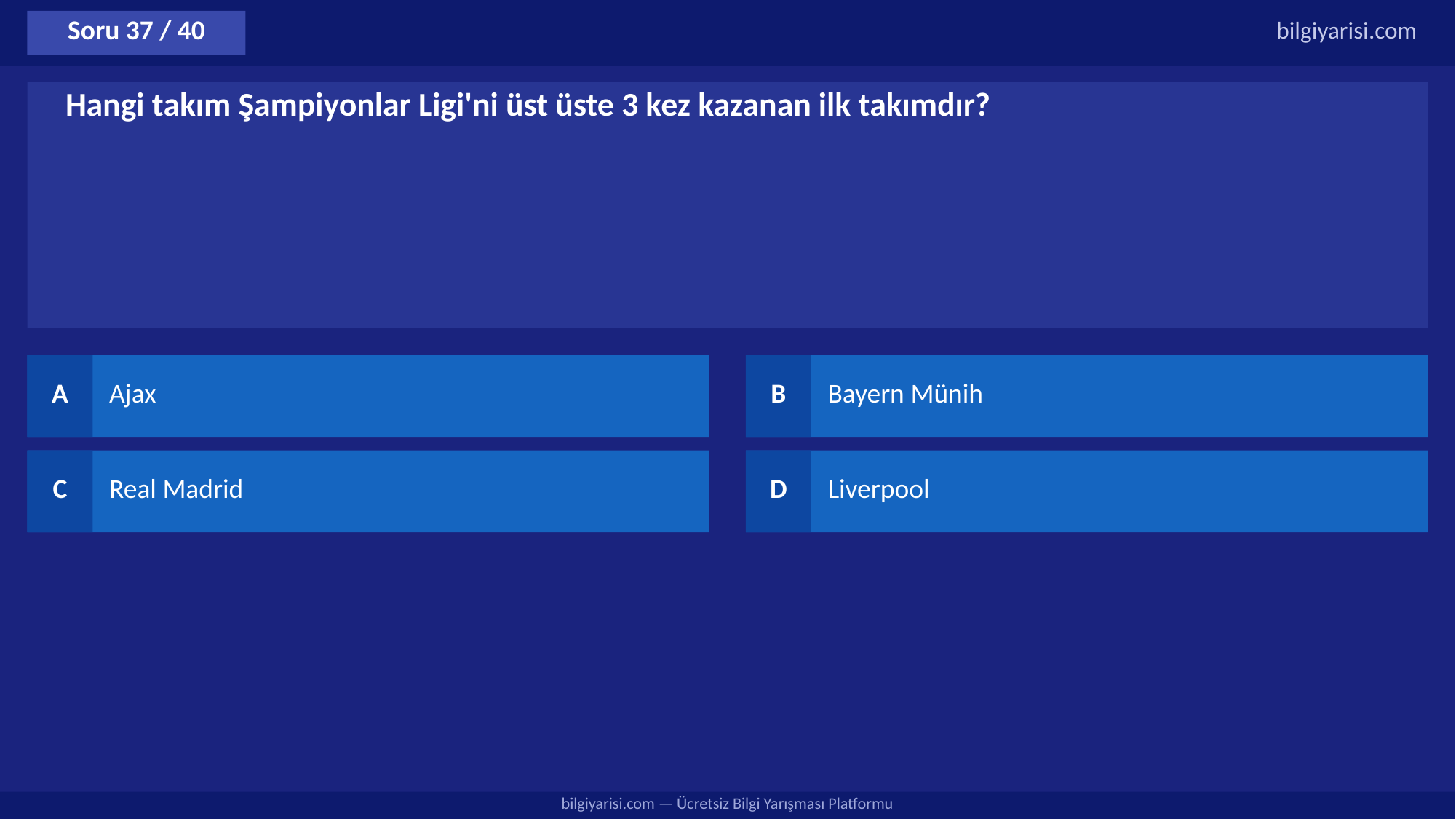

Soru 37 / 40
bilgiyarisi.com

Hangi takım Şampiyonlar Ligi'ni üst üste 3 kez kazanan ilk takımdır?

A
Ajax

B
Bayern Münih

C
Real Madrid

D
Liverpool
bilgiyarisi.com — Ücretsiz Bilgi Yarışması Platformu